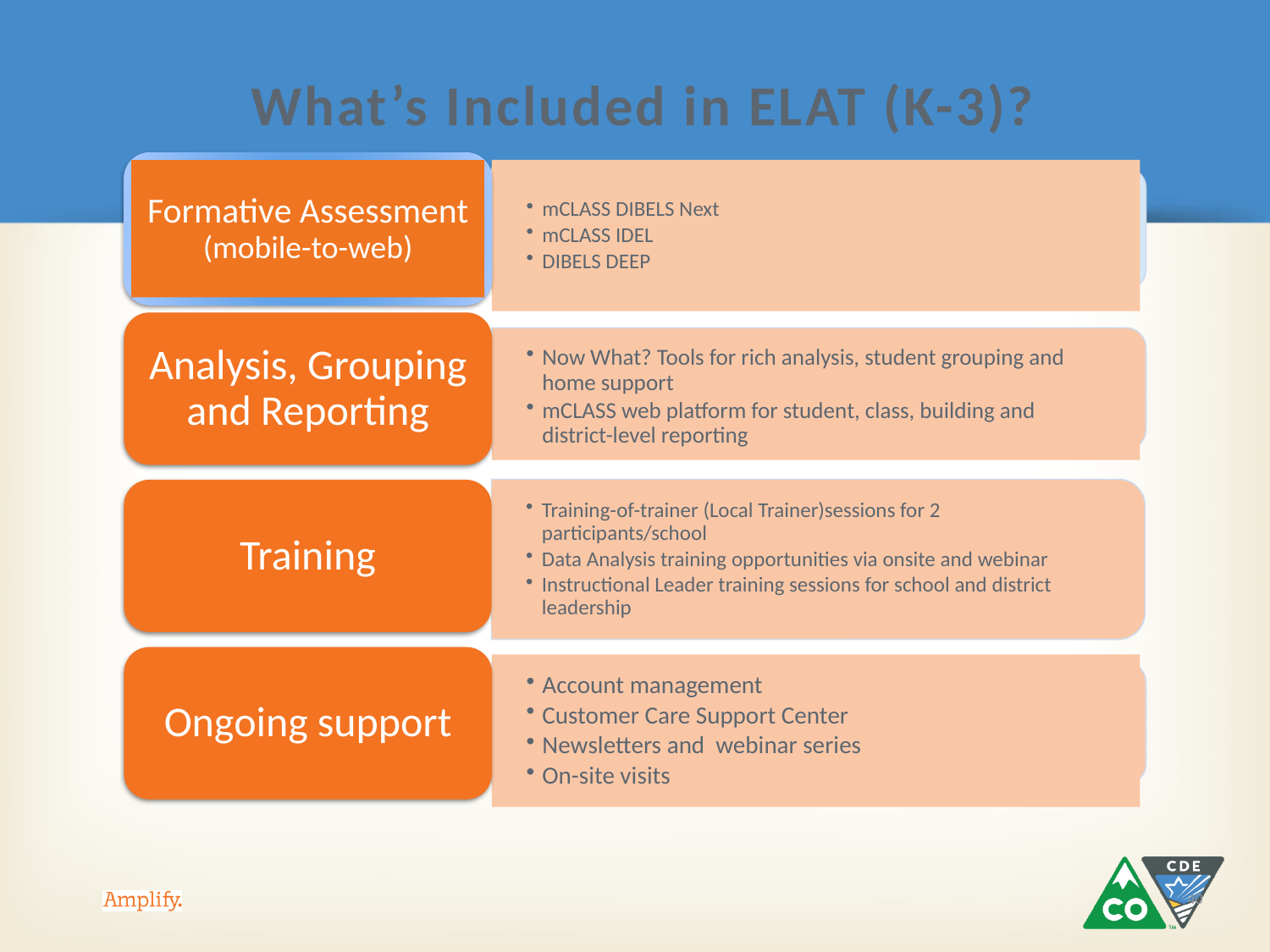

What’s Included in ELAT (K-3)?

Formative Assessment (mobile-to-web)

mCLASS DIBELS Next
mCLASS IDEL
DIBELS DEEP

Analysis, Grouping and Reporting

Now What? Tools for rich analysis, student grouping and home support
mCLASS web platform for student, class, building and district-level reporting

Training-of-trainer (Local Trainer)sessions for 2 participants/school
Data Analysis training opportunities via onsite and webinar
Instructional Leader training sessions for school and district leadership

Training

Ongoing support

Account management
Customer Care Support Center
Newsletters and  webinar series
On-site visits